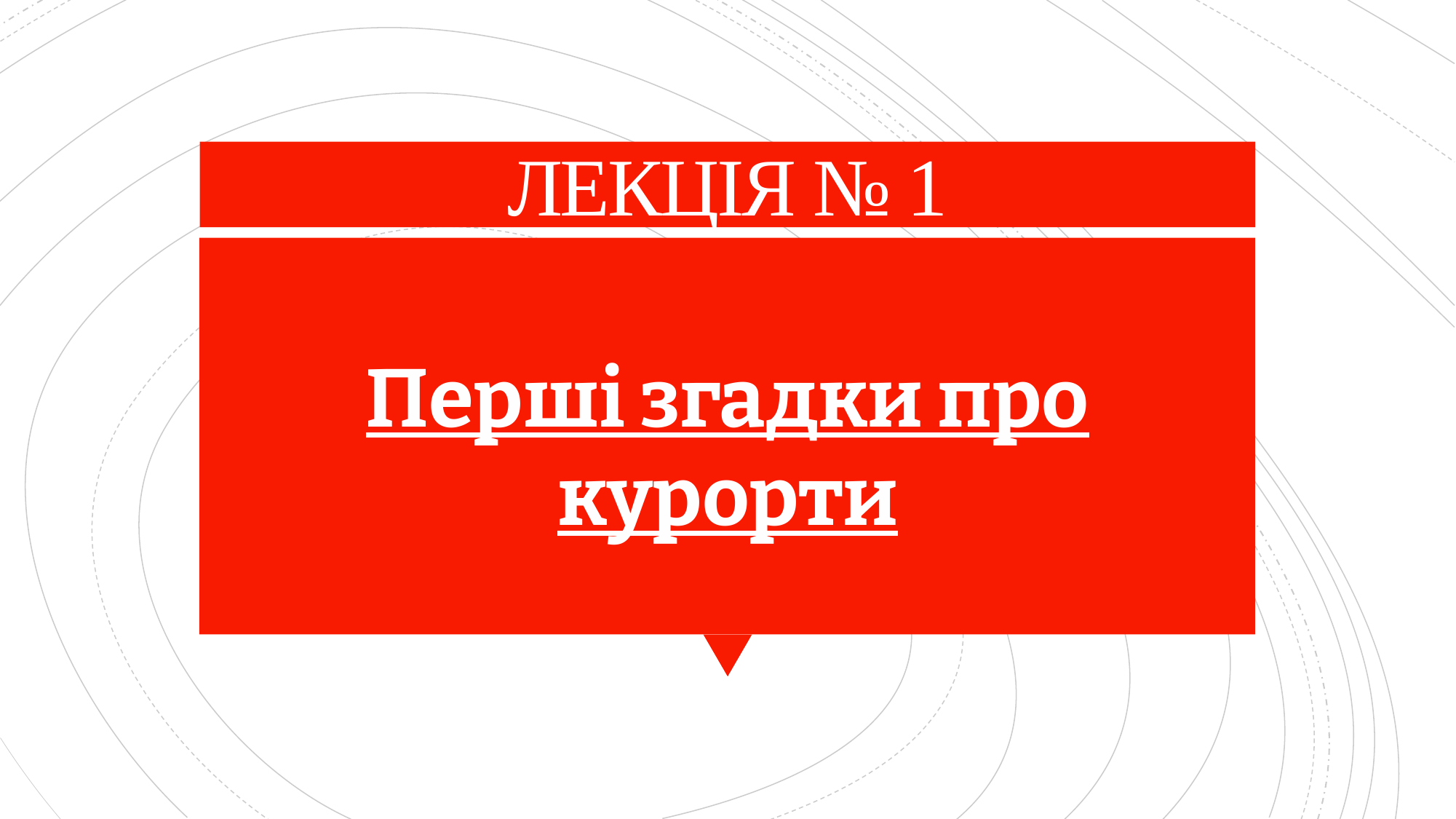

# ЛЕКЦІЯ № 1
Перші згадки про курорти